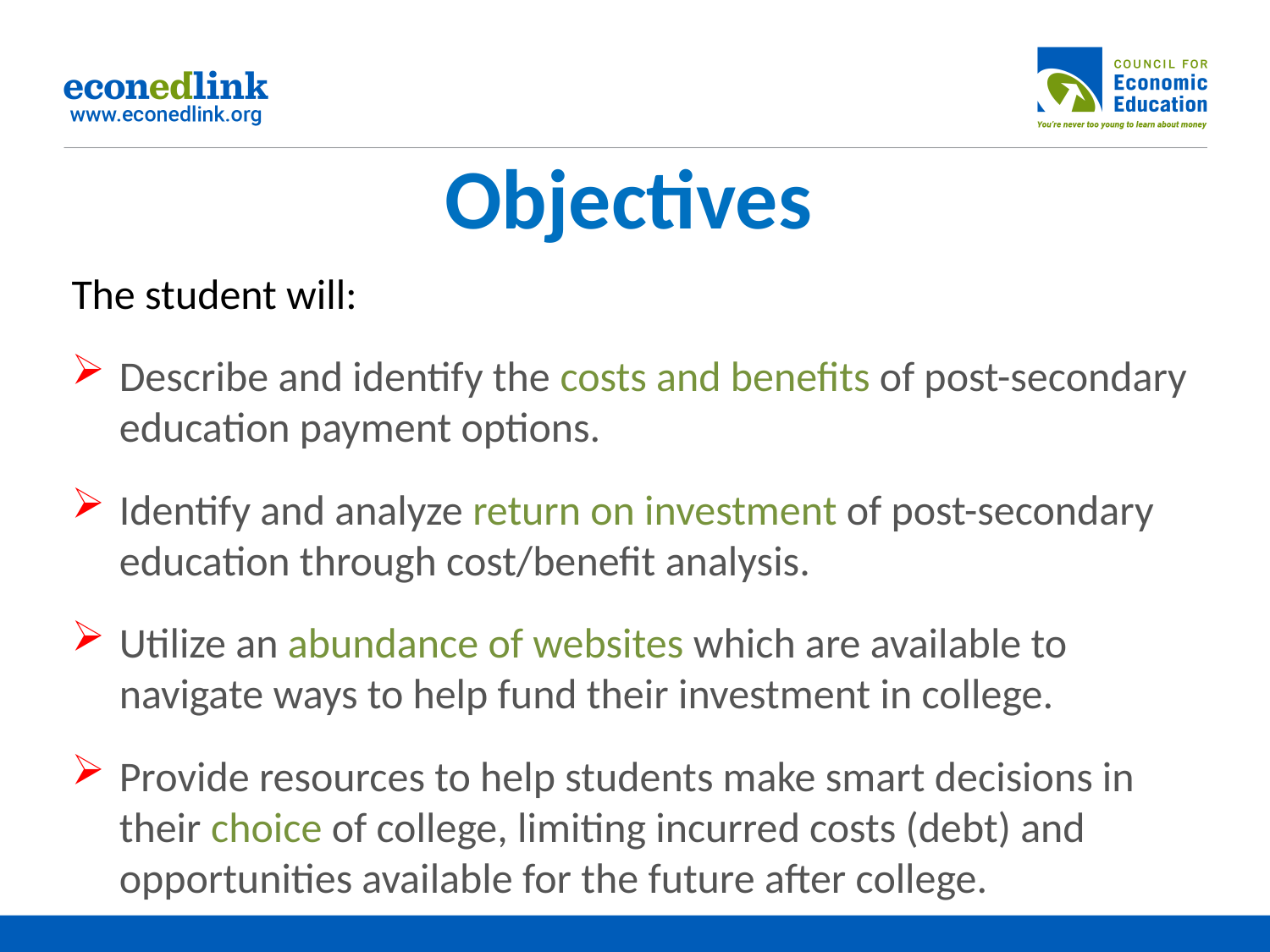

# Objectives
The student will:
Describe and identify the costs and benefits of post-secondary education payment options.
Identify and analyze return on investment of post-secondary education through cost/benefit analysis.
Utilize an abundance of websites which are available to navigate ways to help fund their investment in college.
Provide resources to help students make smart decisions in their choice of college, limiting incurred costs (debt) and opportunities available for the future after college.